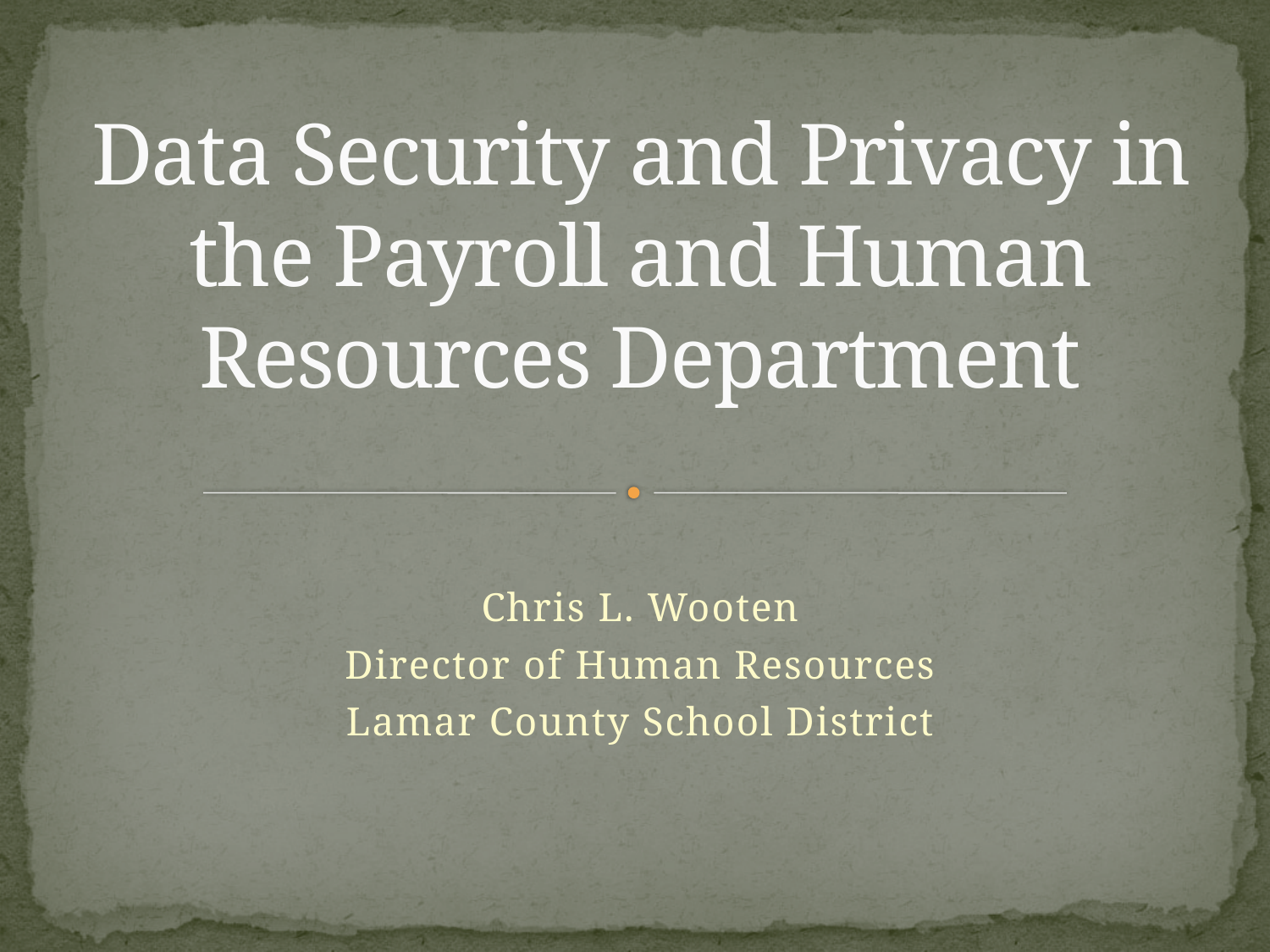

# Data Security and Privacy in the Payroll and Human Resources Department
Chris L. Wooten
Director of Human Resources
Lamar County School District